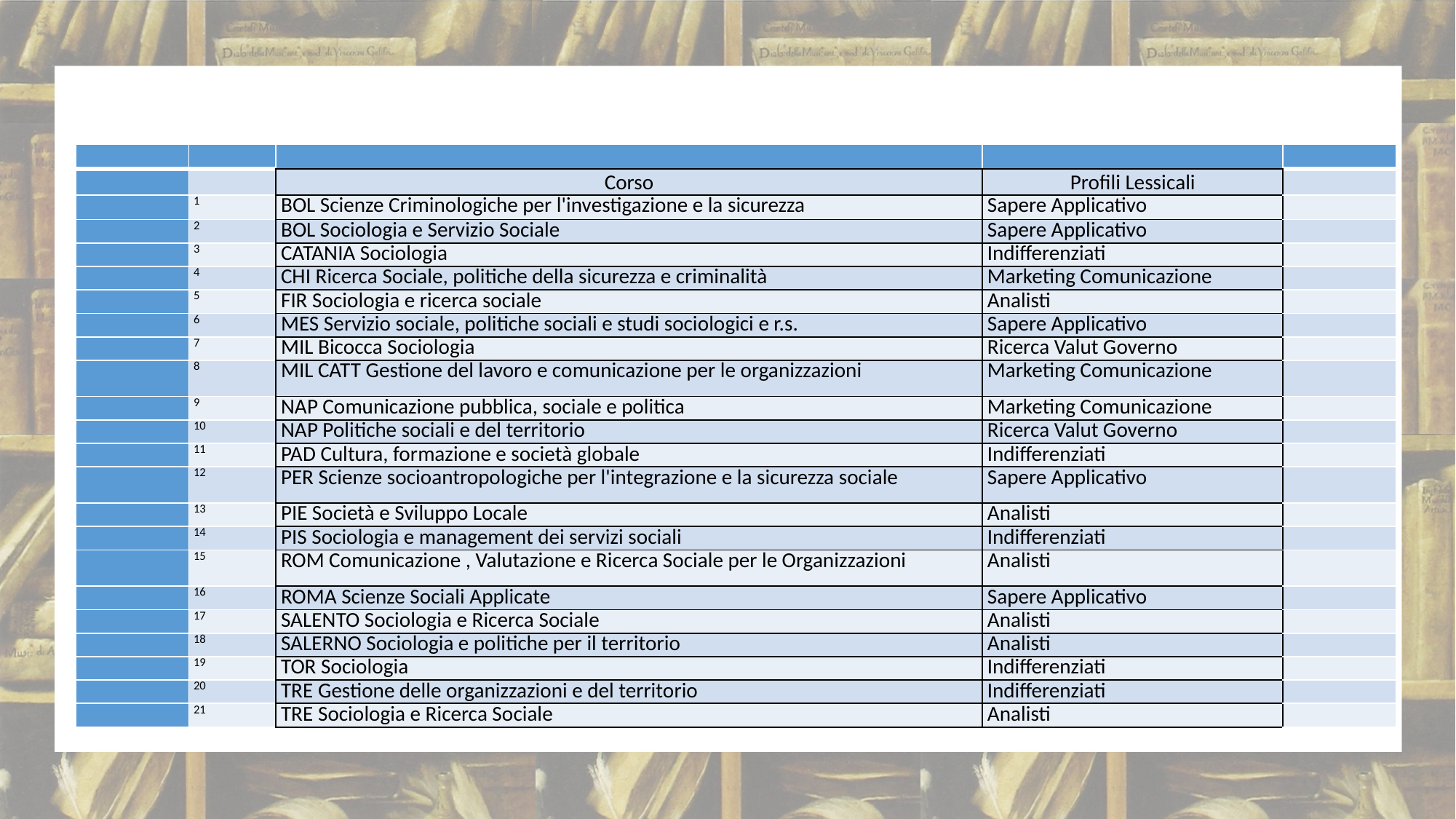

|  |  |  |  |  |
| --- | --- | --- | --- | --- |
|  |  | Corso | Profili Lessicali |  |
|  | 1 | BOL Scienze Criminologiche per l'investigazione e la sicurezza | Sapere Applicativo |  |
|  | 2 | BOL Sociologia e Servizio Sociale | Sapere Applicativo |  |
|  | 3 | CATANIA Sociologia | Indifferenziati |  |
|  | 4 | CHI Ricerca Sociale, politiche della sicurezza e criminalità | Marketing Comunicazione |  |
|  | 5 | FIR Sociologia e ricerca sociale | Analisti |  |
|  | 6 | MES Servizio sociale, politiche sociali e studi sociologici e r.s. | Sapere Applicativo |  |
|  | 7 | MIL Bicocca Sociologia | Ricerca Valut Governo |  |
|  | 8 | MIL CATT Gestione del lavoro e comunicazione per le organizzazioni | Marketing Comunicazione |  |
|  | 9 | NAP Comunicazione pubblica, sociale e politica | Marketing Comunicazione |  |
|  | 10 | NAP Politiche sociali e del territorio | Ricerca Valut Governo |  |
|  | 11 | PAD Cultura, formazione e società globale | Indifferenziati |  |
|  | 12 | PER Scienze socioantropologiche per l'integrazione e la sicurezza sociale | Sapere Applicativo |  |
|  | 13 | PIE Società e Sviluppo Locale | Analisti |  |
|  | 14 | PIS Sociologia e management dei servizi sociali | Indifferenziati |  |
|  | 15 | ROM Comunicazione , Valutazione e Ricerca Sociale per le Organizzazioni | Analisti |  |
|  | 16 | ROMA Scienze Sociali Applicate | Sapere Applicativo |  |
|  | 17 | SALENTO Sociologia e Ricerca Sociale | Analisti |  |
|  | 18 | SALERNO Sociologia e politiche per il territorio | Analisti |  |
|  | 19 | TOR Sociologia | Indifferenziati |  |
|  | 20 | TRE Gestione delle organizzazioni e del territorio | Indifferenziati |  |
|  | 21 | TRE Sociologia e Ricerca Sociale | Analisti |  |